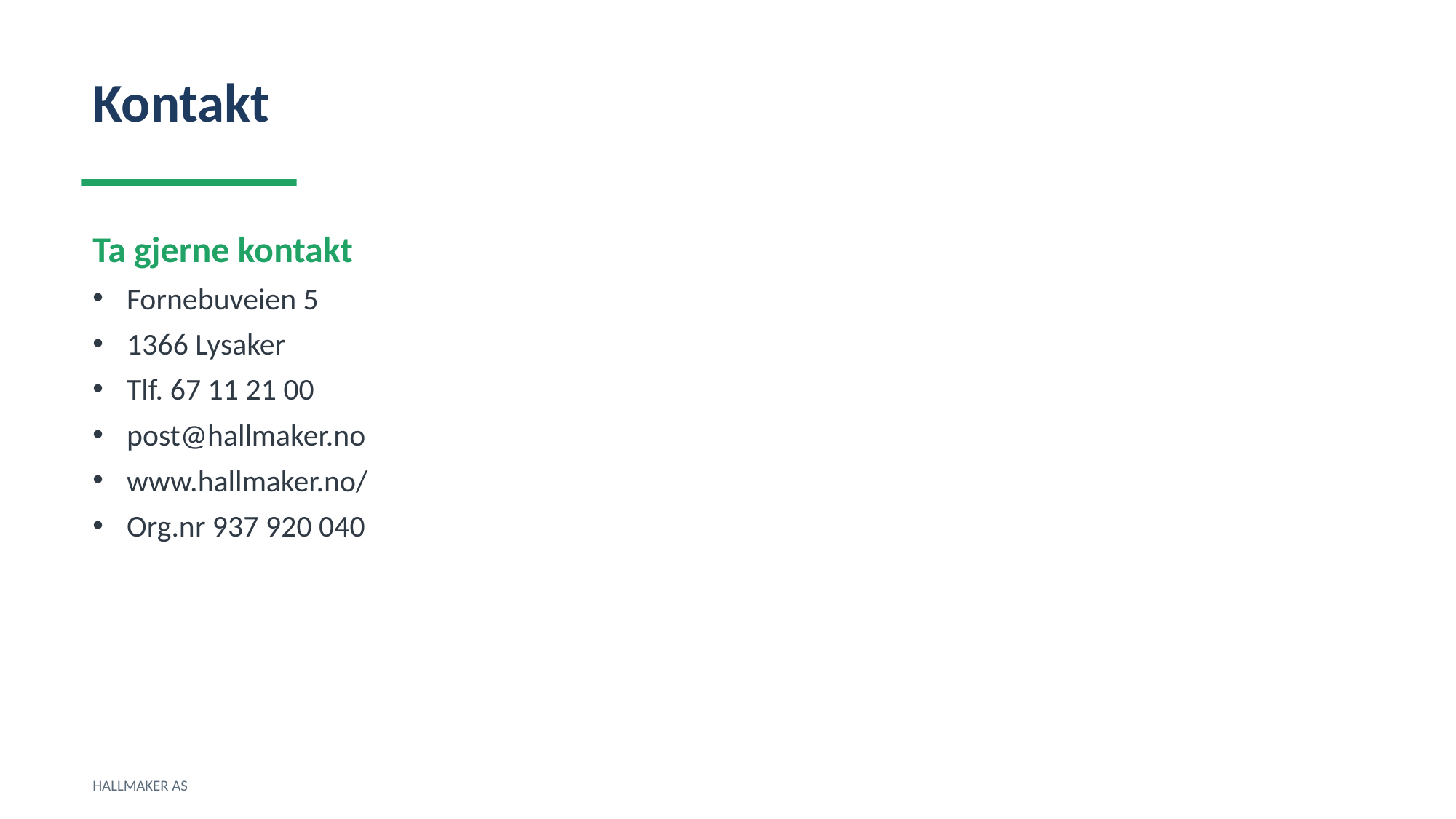

Kontakt

Ta gjerne kontakt
Fornebuveien 5
1366 Lysaker
Tlf. 67 11 21 00
post@hallmaker.no
www.hallmaker.no/
Org.nr 937 920 040
HALLMAKER AS